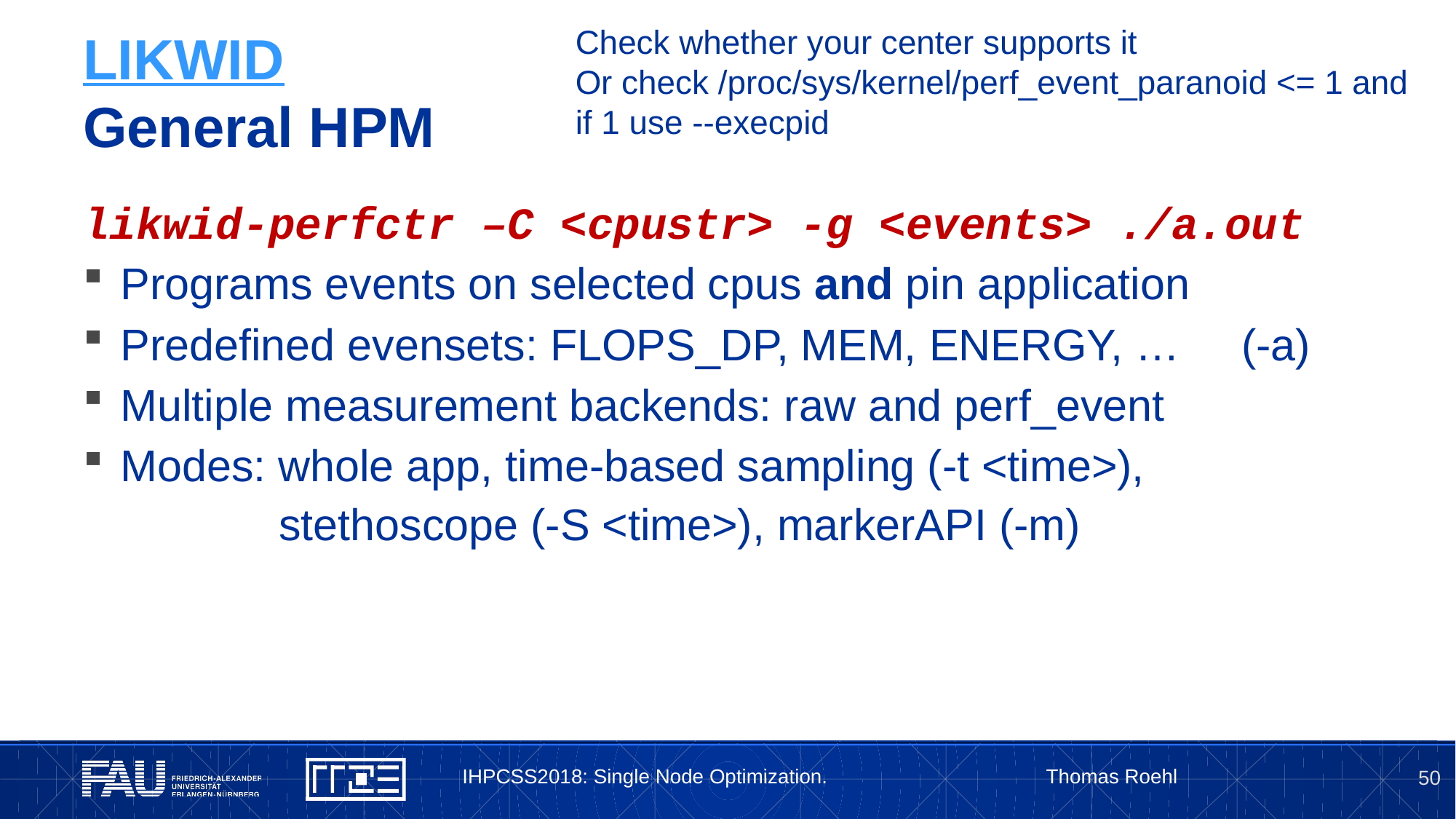

Check whether your center supports it
Or check /proc/sys/kernel/perf_event_paranoid <= 1 and
if 1 use --execpid
# LIKWID General HPM
likwid-perfctr –C <cpustr> -g <events> ./a.out
Programs events on selected cpus and pin application
Predefined evensets: FLOPS_DP, MEM, ENERGY, …     (-a)
Multiple measurement backends: raw and perf_event
Modes: whole app, time-based sampling (-t <time>),	  	 	    stethoscope (-S <time>), markerAPI (-m)

IHPCSS2018: Single Node Optimization.                                       Thomas Roehl